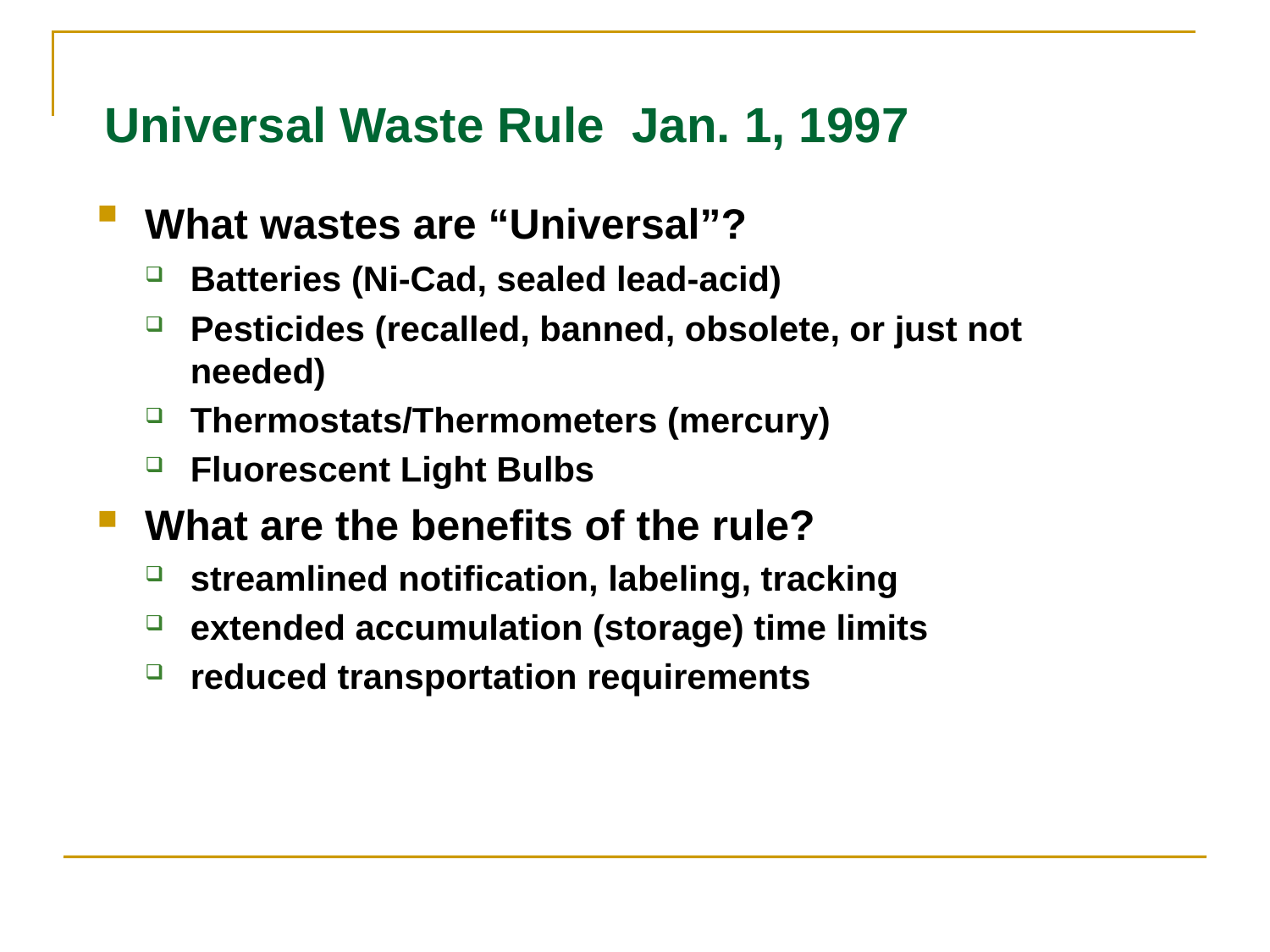

# Universal Waste Rule  Jan. 1, 1997
What wastes are “Universal”?
Batteries (Ni-Cad, sealed lead-acid)
Pesticides (recalled, banned, obsolete, or just not needed)
Thermostats/Thermometers (mercury)
Fluorescent Light Bulbs
What are the benefits of the rule?
streamlined notification, labeling, tracking
extended accumulation (storage) time limits
reduced transportation requirements